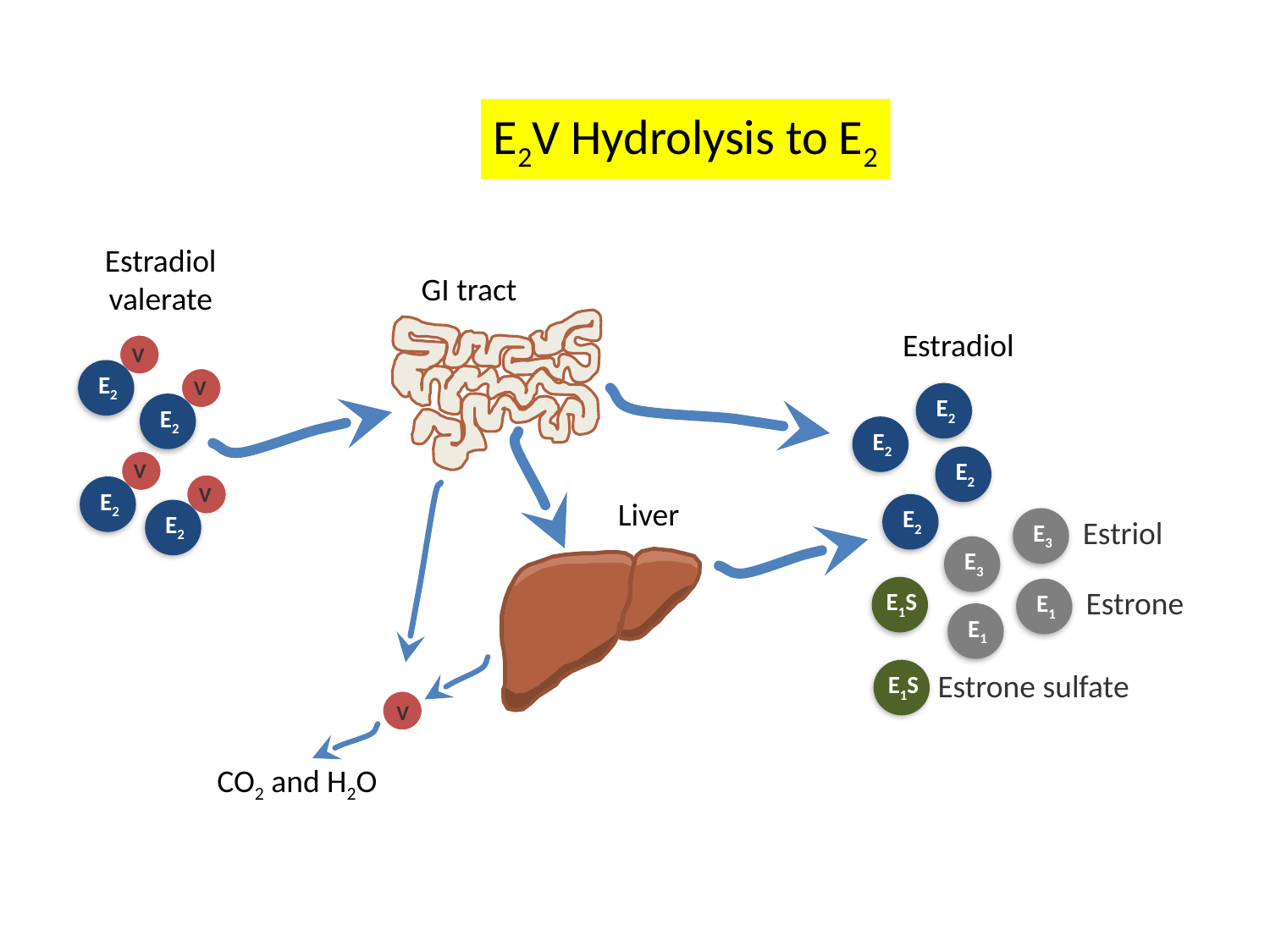

E2V Hydrolysis to E2
Estradiol valerate
GI tract

Estradiol
V

E2
V

E2

E2

E2

E2
V

V

E2

Liver

E2

E2

Estriol

E3

E3

Estrone

E1S

E1

E1

E1S
Estrone sulfate

V

CO2 and H2O